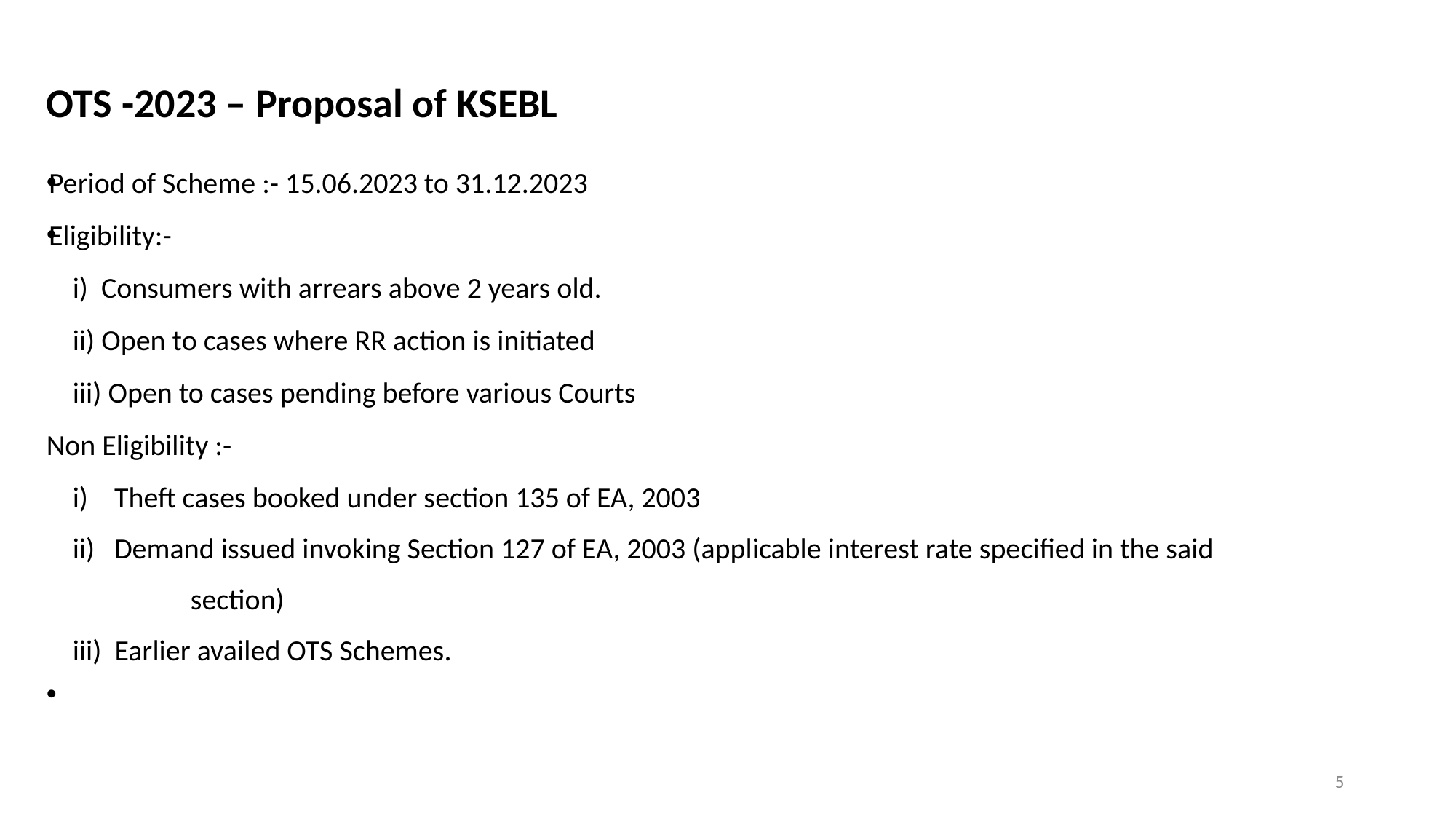

OTS -2023 – Proposal of KSEBL
Period of Scheme :- 15.06.2023 to 31.12.2023
Eligibility:-
	i)  Consumers with arrears above 2 years old.
	ii) Open to cases where RR action is initiated
	iii) Open to cases pending before various Courts
Non Eligibility :-
	i)    Theft cases booked under section 135 of EA, 2003
	ii)   Demand issued invoking Section 127 of EA, 2003 (applicable interest rate specified in the said
                      section)
	iii)  Earlier availed OTS Schemes.

5